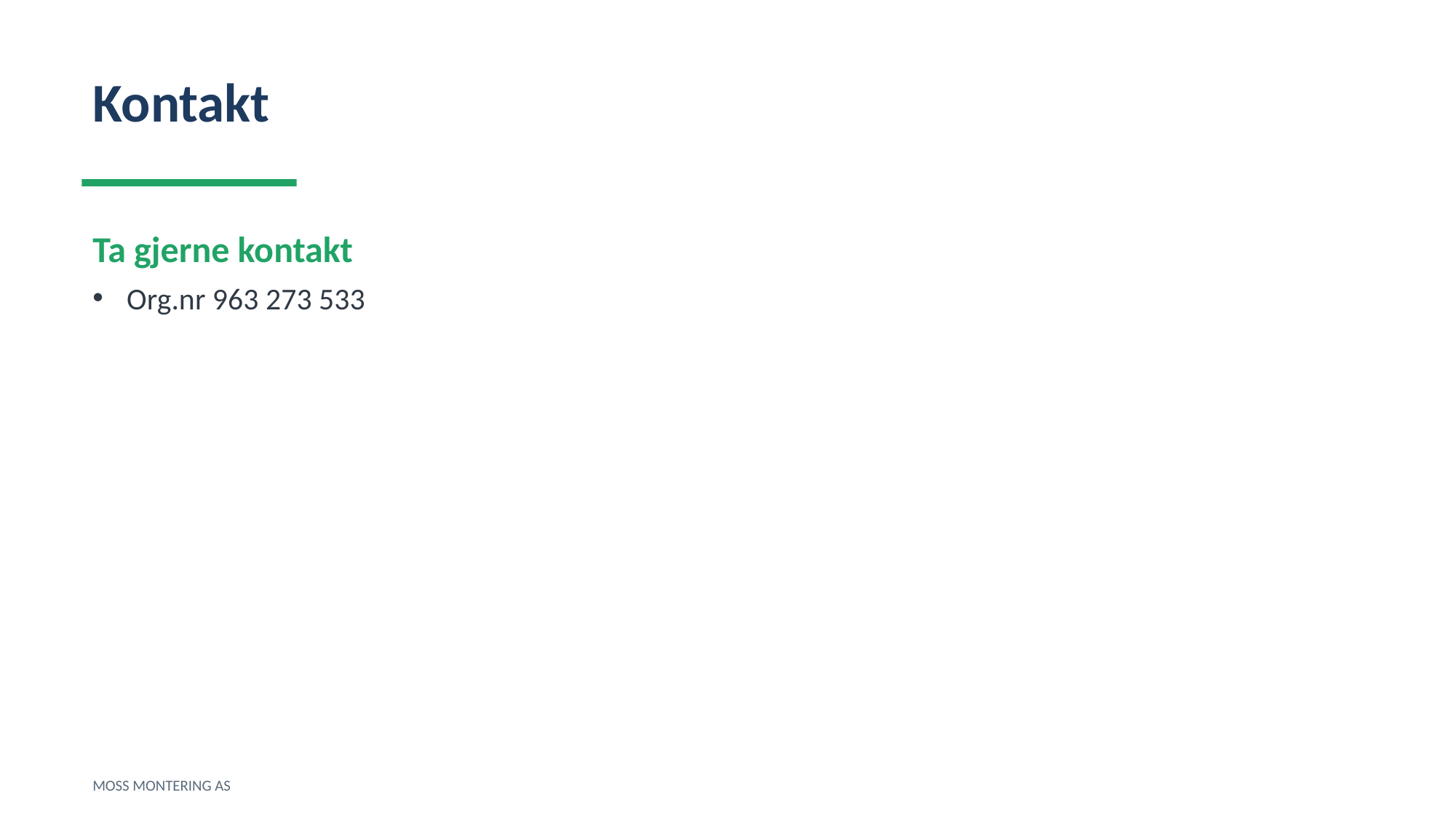

Kontakt

Ta gjerne kontakt
Org.nr 963 273 533
MOSS MONTERING AS